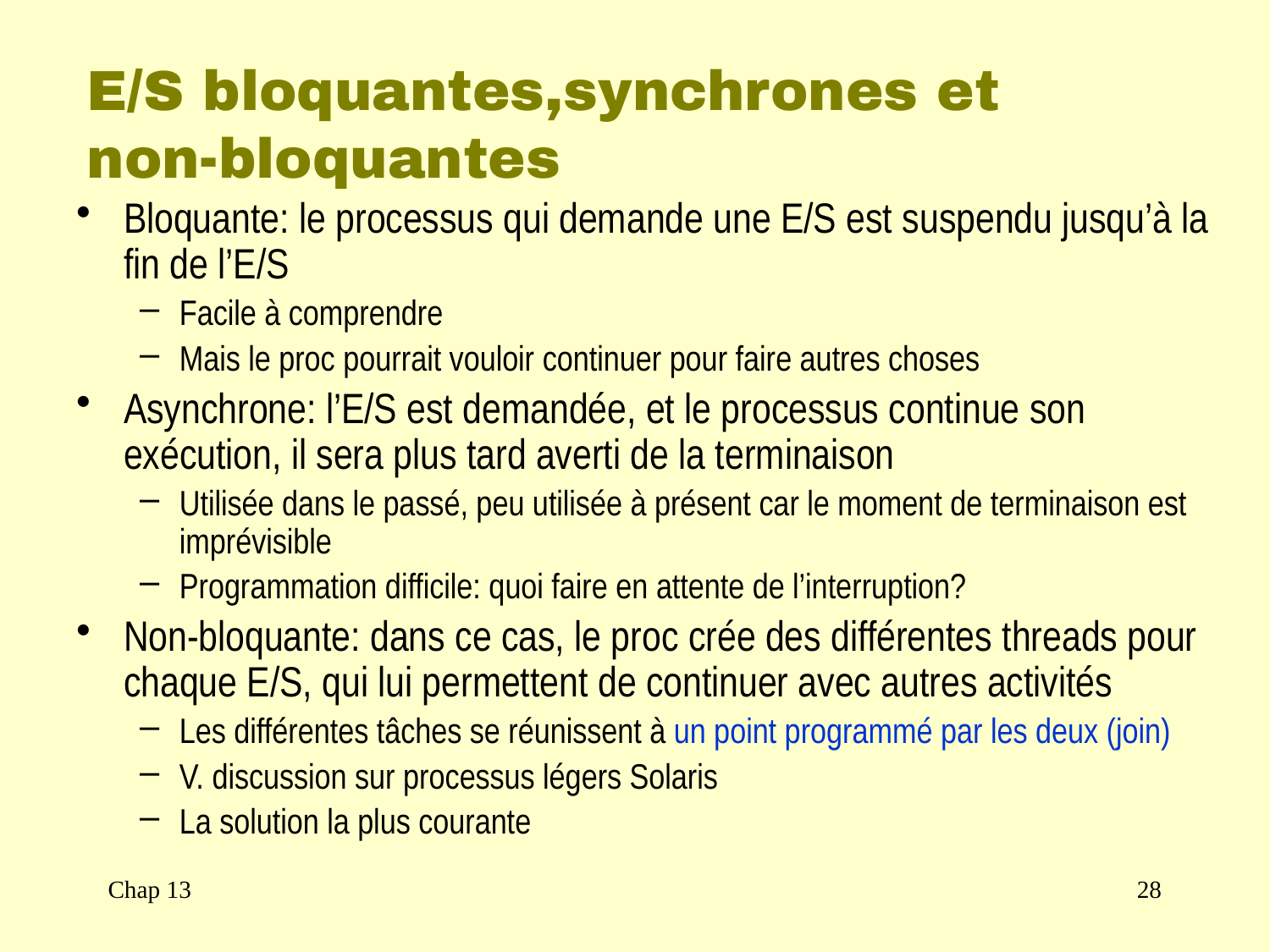

# E/S bloquantes,synchrones et non-bloquantes
Bloquante: le processus qui demande une E/S est suspendu jusqu’à la fin de l’E/S
Facile à comprendre
Mais le proc pourrait vouloir continuer pour faire autres choses
Asynchrone: l’E/S est demandée, et le processus continue son exécution, il sera plus tard averti de la terminaison
Utilisée dans le passé, peu utilisée à présent car le moment de terminaison est imprévisible
Programmation difficile: quoi faire en attente de l’interruption?
Non-bloquante: dans ce cas, le proc crée des différentes threads pour chaque E/S, qui lui permettent de continuer avec autres activités
Les différentes tâches se réunissent à un point programmé par les deux (join)
V. discussion sur processus légers Solaris
La solution la plus courante
Chap 13
28